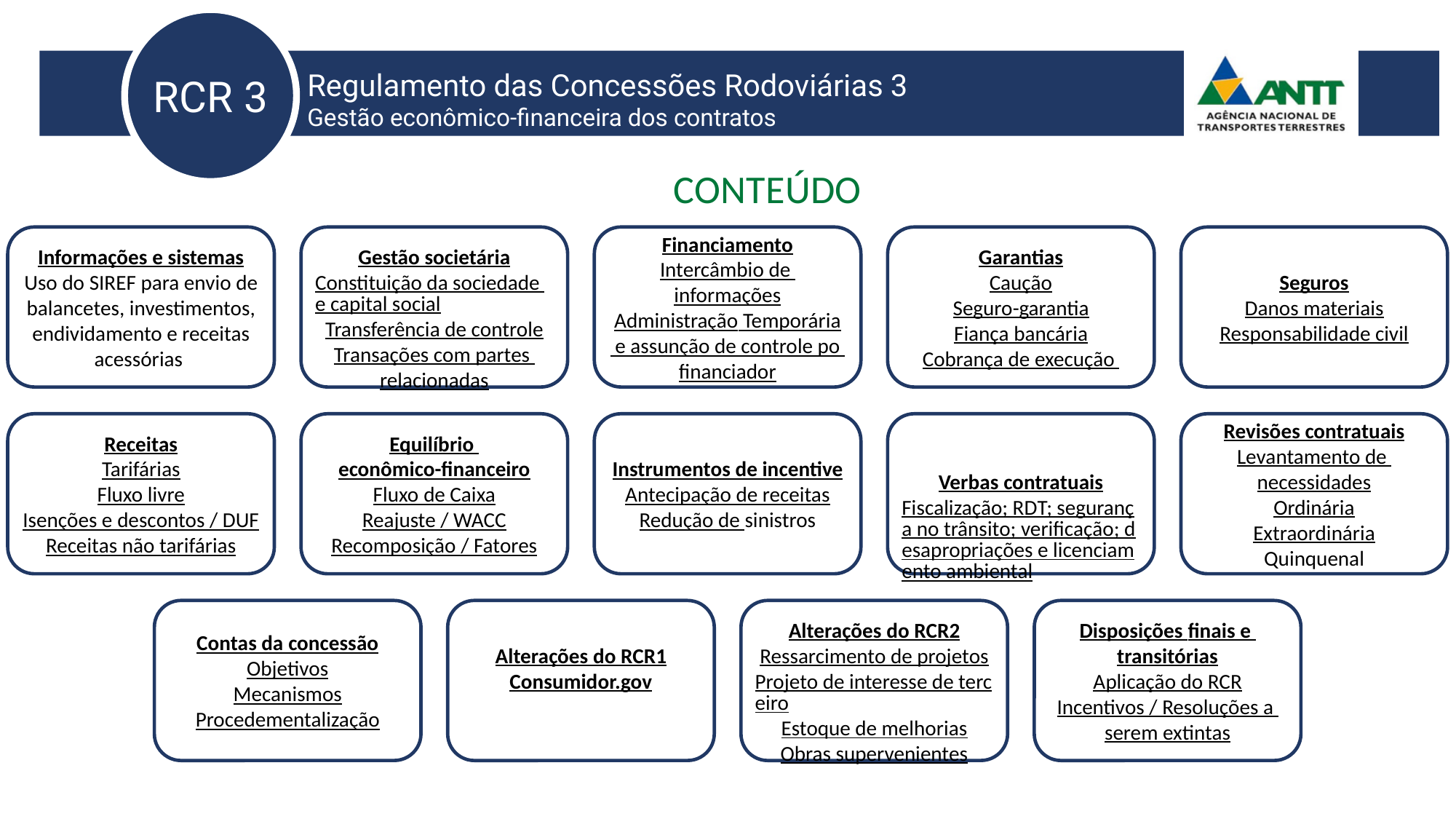

Informações e sistemas
Uso do SIREF para envio de balancetes, investimentos, endividamento e receitas acessórias
Gestão societária
Constituição da sociedade e capital social
Transferência de controle
Transações com partes relacionadas
Financiamento
Intercâmbio de informações
Administração Temporária e assunção de controle po financiador
Garantias
Caução
Seguro-garantia
Fiança bancária
Cobrança de execução
Seguros
Danos materiais
Responsabilidade civil
Receitas
Tarifárias
Fluxo livre
Isenções e descontos / DUF
Receitas não tarifárias
Equilíbrio econômico-financeiro
Fluxo de Caixa
Reajuste / WACC
Recomposição / Fatores
Instrumentos de incentive
Antecipação de receitas
Redução de sinistros
Verbas contratuais
Fiscalização; RDT; segurança no trânsito; verificação; desapropriações e licenciamento ambiental
Revisões contratuais
Levantamento de necessidades
Ordinária
Extraordinária
Quinquenal
Contas da concessão
Objetivos
Mecanismos
Procedementalização
Alterações do RCR1
Consumidor.gov

Alterações do RCR2
Ressarcimento de projetos
Projeto de interesse de terceiro
Estoque de melhorias
Obras supervenientes
Disposições finais e transitórias
Aplicação do RCR
Incentivos / Resoluções a serem extintas
 CONTEÚDO